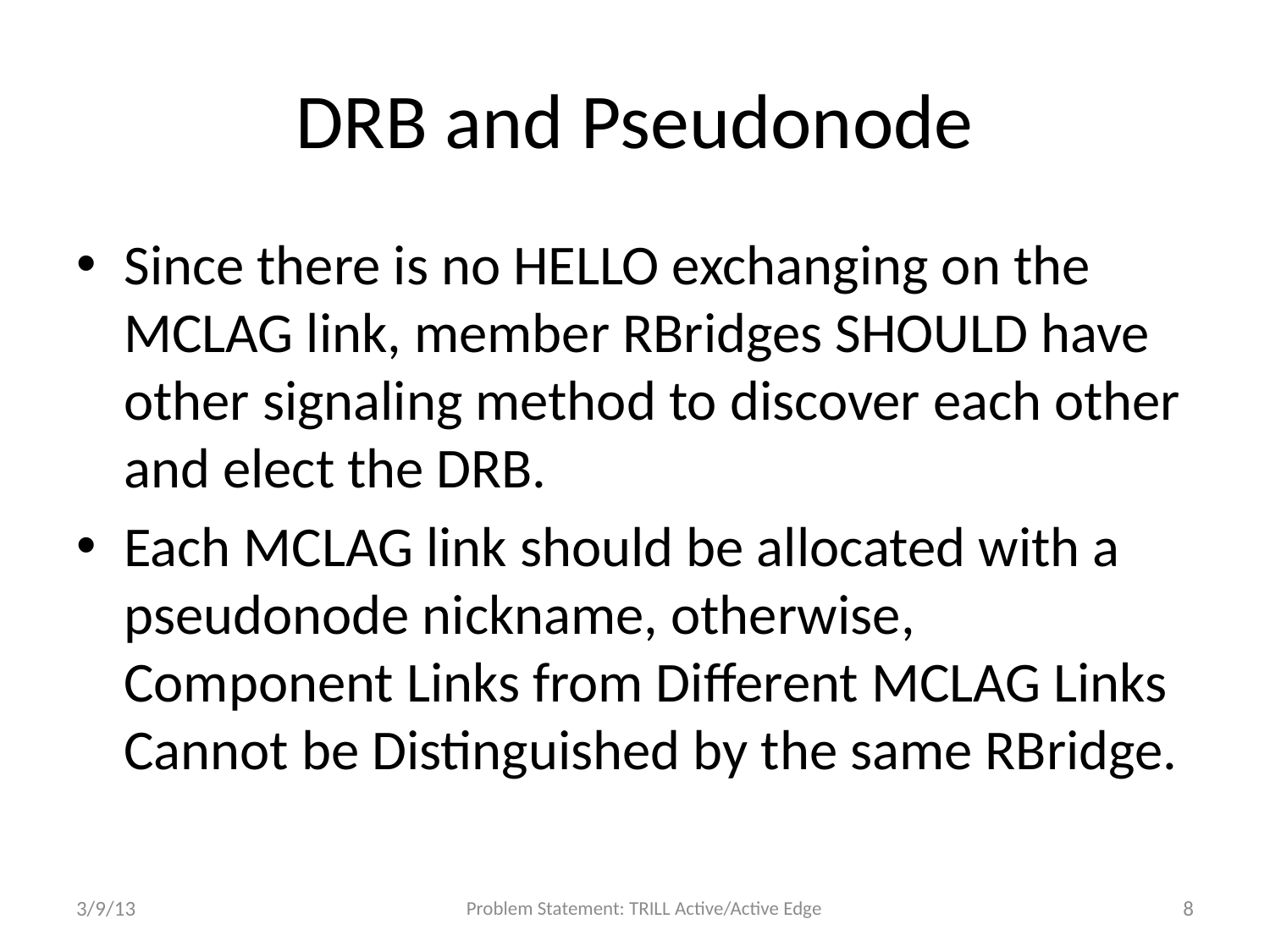

# DRB and Pseudonode
Since there is no HELLO exchanging on the MCLAG link, member RBridges SHOULD have other signaling method to discover each other and elect the DRB.
Each MCLAG link should be allocated with a pseudonode nickname, otherwise, Component Links from Different MCLAG Links Cannot be Distinguished by the same RBridge.

3/9/13
Problem Statement: TRILL Active/Active Edge
8